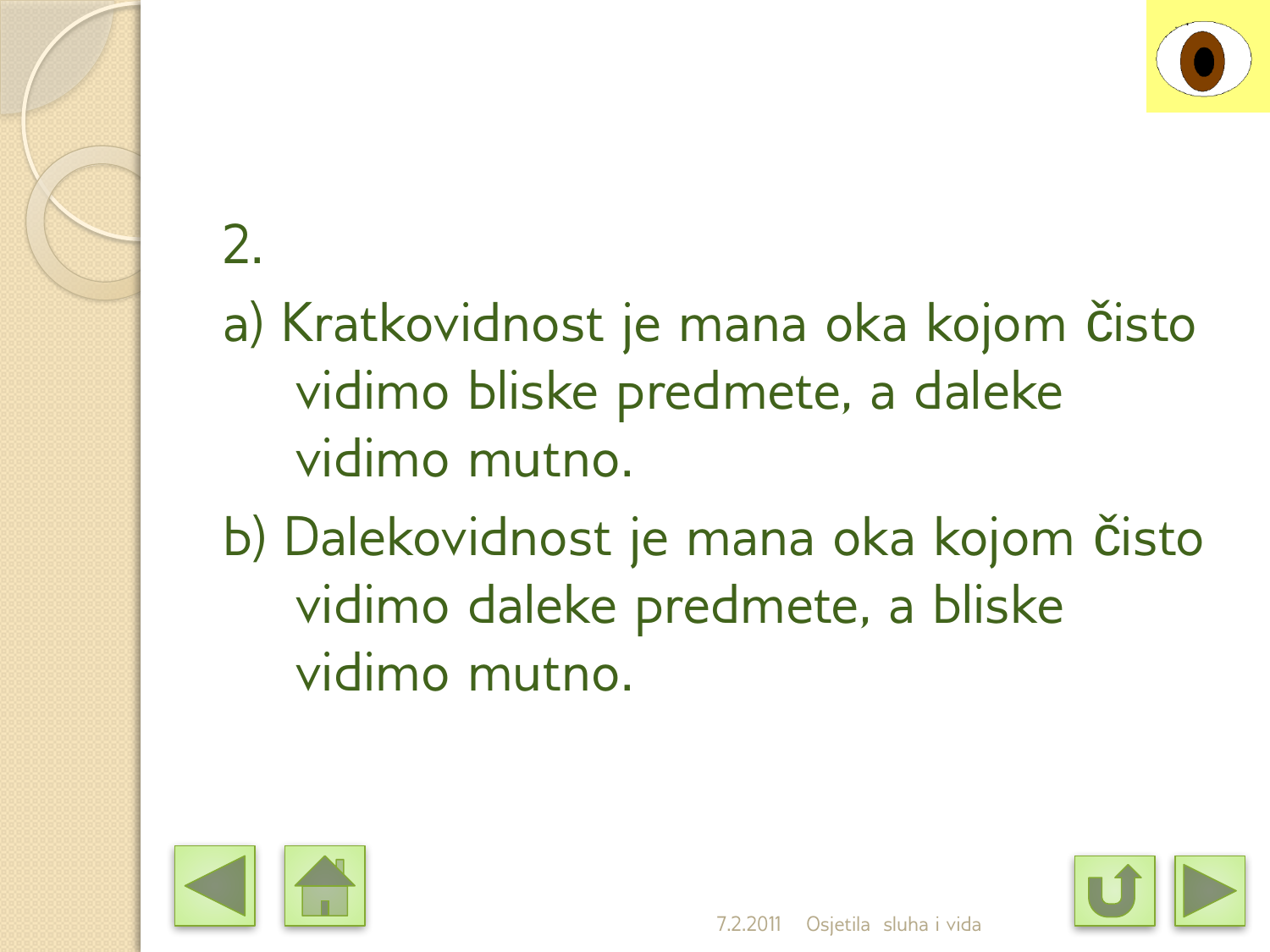

#
2.
a) Kratkovidnost je mana oka kojom čisto vidimo bliske predmete, a daleke vidimo mutno.
b) Dalekovidnost je mana oka kojom čisto vidimo daleke predmete, a bliske vidimo mutno.

7.2.2011
Osjetila  sluha i vida